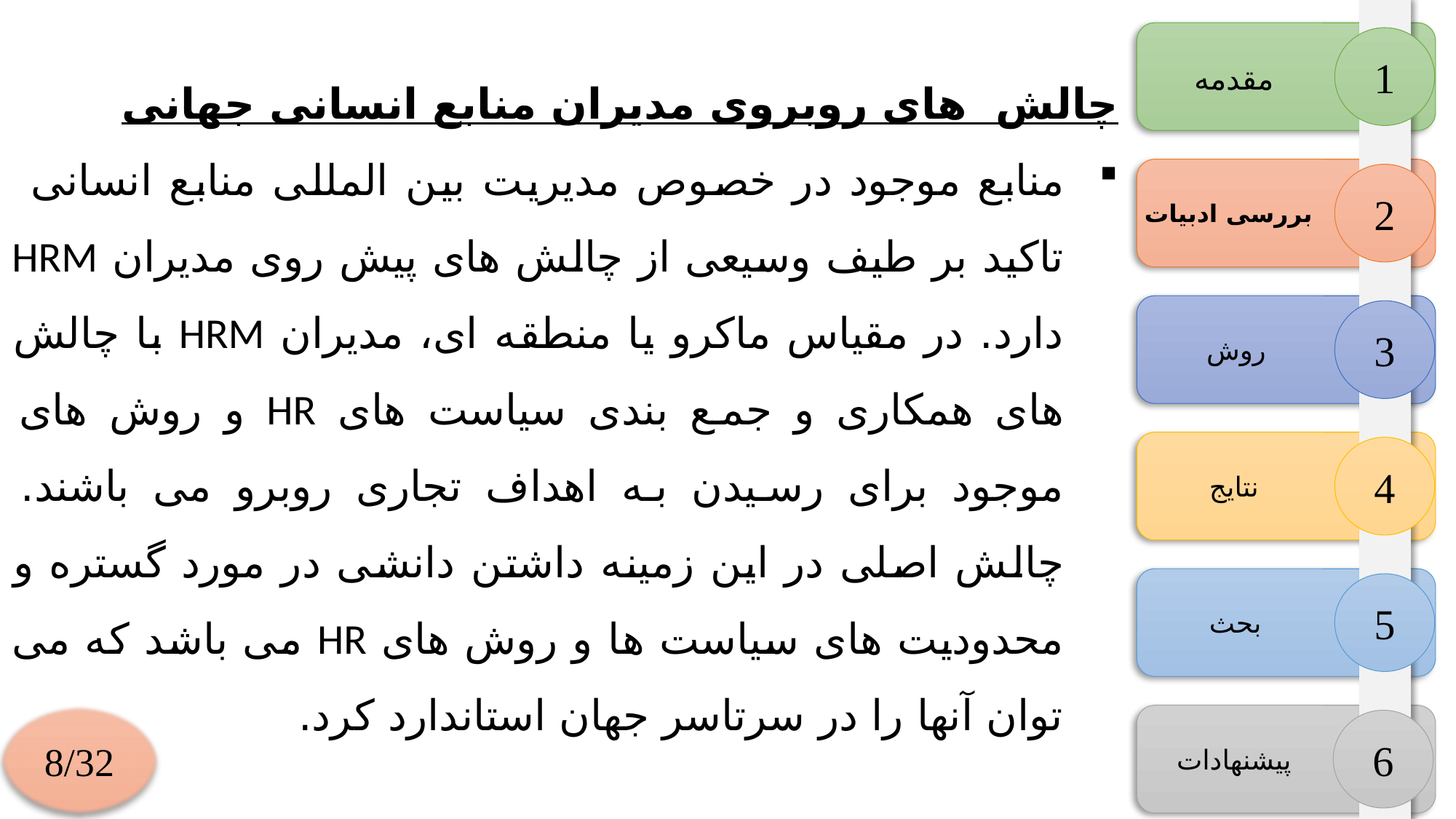

چالش  های روبروی مدیران منابع انسانی جهانی
منابع موجود در خصوص مدیریت بین المللی منابع انسانی  تاکید بر طیف وسیعی از چالش های پیش روی مدیران HRM دارد. در مقیاس ماکرو یا منطقه ای، مدیران HRM با چالش های همکاری و جمع بندی سیاست های HR و روش های موجود برای رسیدن به اهداف تجاری روبرو می باشند. چالش اصلی در این زمینه داشتن دانشی در مورد گستره و محدودیت های سیاست ها و روش های HR می باشد که می توان آنها را در سرتاسر جهان استاندارد کرد.

1
مقدمه

2
بررسی ادبیات

3
روش

4
نتایج

5
بحث
8/32

6
پیشنهادات